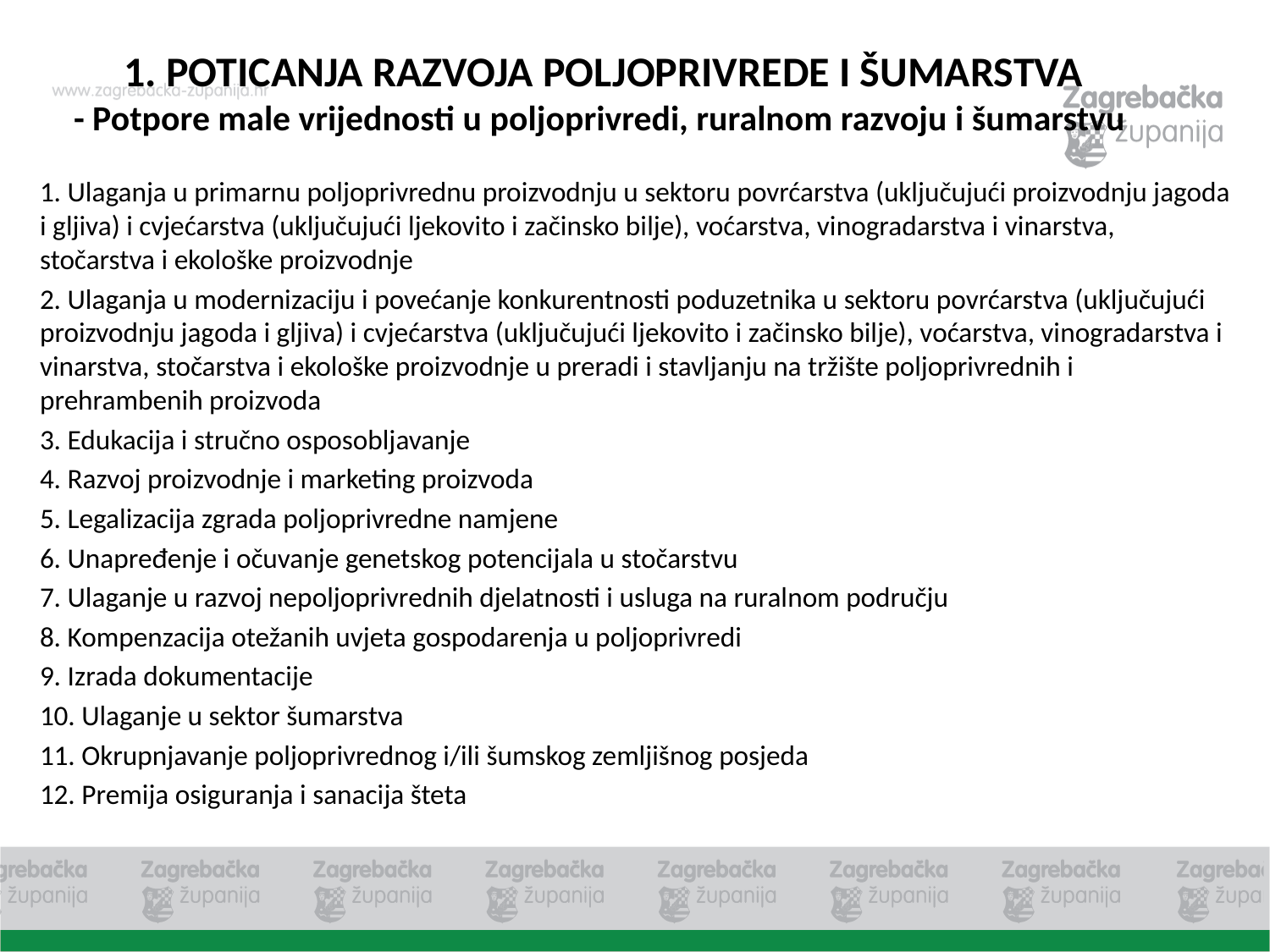

1. POTICANJA RAZVOJA POLJOPRIVREDE I ŠUMARSTVA
- Potpore male vrijednosti u poljoprivredi, ruralnom razvoju i šumarstvu
1. Ulaganja u primarnu poljoprivrednu proizvodnju u sektoru povrćarstva (uključujući proizvodnju jagoda i gljiva) i cvjećarstva (uključujući ljekovito i začinsko bilje), voćarstva, vinogradarstva i vinarstva, stočarstva i ekološke proizvodnje
2. Ulaganja u modernizaciju i povećanje konkurentnosti poduzetnika u sektoru povrćarstva (uključujući proizvodnju jagoda i gljiva) i cvjećarstva (uključujući ljekovito i začinsko bilje), voćarstva, vinogradarstva i vinarstva, stočarstva i ekološke proizvodnje u preradi i stavljanju na tržište poljoprivrednih i prehrambenih proizvoda
3. Edukacija i stručno osposobljavanje
4. Razvoj proizvodnje i marketing proizvoda
5. Legalizacija zgrada poljoprivredne namjene
6. Unapređenje i očuvanje genetskog potencijala u stočarstvu
7. Ulaganje u razvoj nepoljoprivrednih djelatnosti i usluga na ruralnom području
8. Kompenzacija otežanih uvjeta gospodarenja u poljoprivredi
9. Izrada dokumentacije
10. Ulaganje u sektor šumarstva
11. Okrupnjavanje poljoprivrednog i/ili šumskog zemljišnog posjeda
12. Premija osiguranja i sanacija šteta